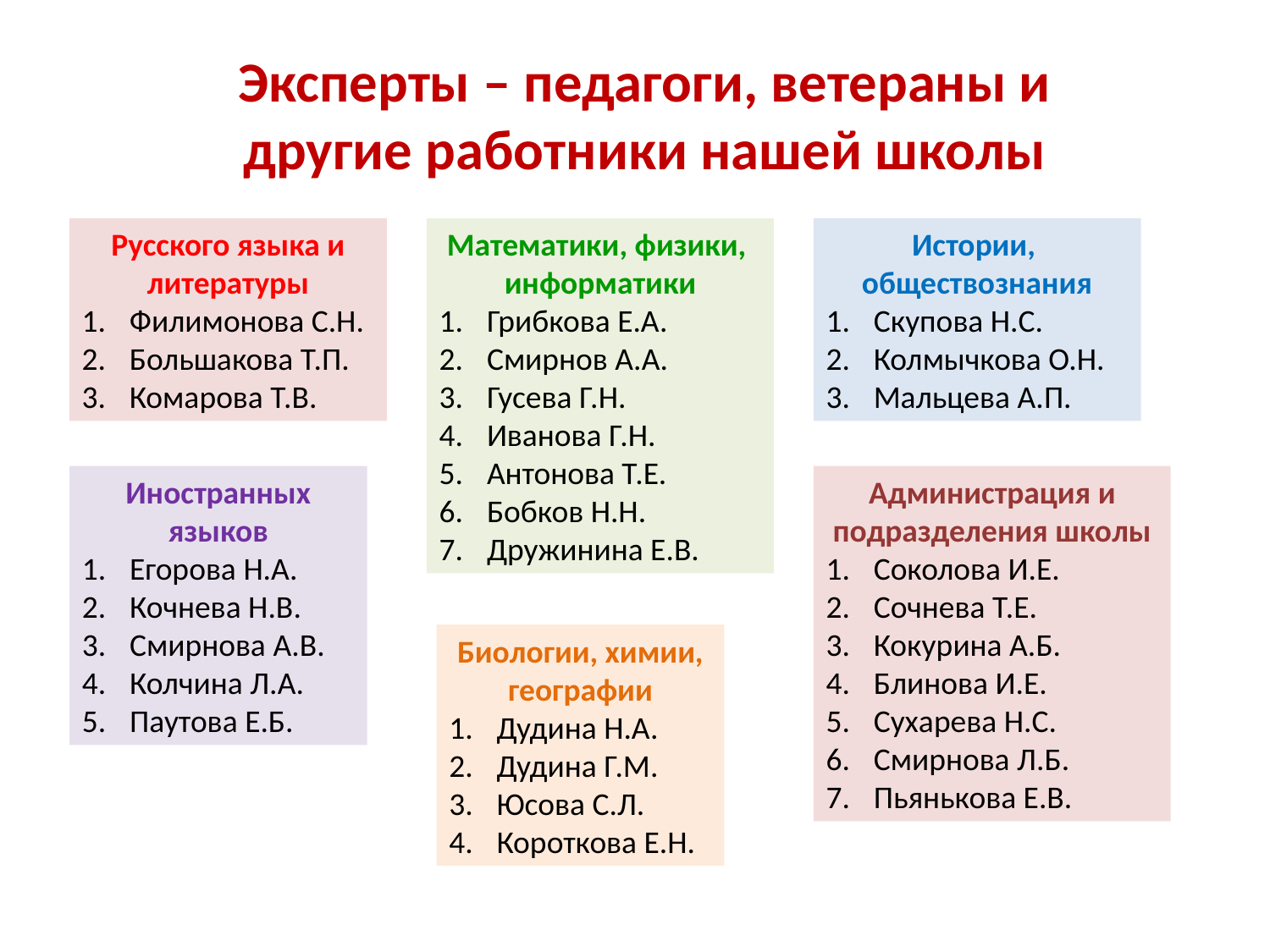

Эксперты – педагоги, ветераны и другие работники нашей школы
Русского языка и литературы
Филимонова С.Н.
Большакова Т.П.
Комарова Т.В.
Математики, физики,
информатики
Грибкова Е.А.
Смирнов А.А.
Гусева Г.Н.
Иванова Г.Н.
Антонова Т.Е.
Бобков Н.Н.
Дружинина Е.В.
Истории,
обществознания
Скупова Н.С.
Колмычкова О.Н.
Мальцева А.П.
Иностранных языков
Егорова Н.А.
Кочнева Н.В.
Смирнова А.В.
Колчина Л.А.
Паутова Е.Б.
Администрация и подразделения школы
Соколова И.Е.
Сочнева Т.Е.
Кокурина А.Б.
Блинова И.Е.
Сухарева Н.С.
Смирнова Л.Б.
Пьянькова Е.В.
Биологии, химии, географии
Дудина Н.А.
Дудина Г.М.
Юсова С.Л.
Короткова Е.Н.